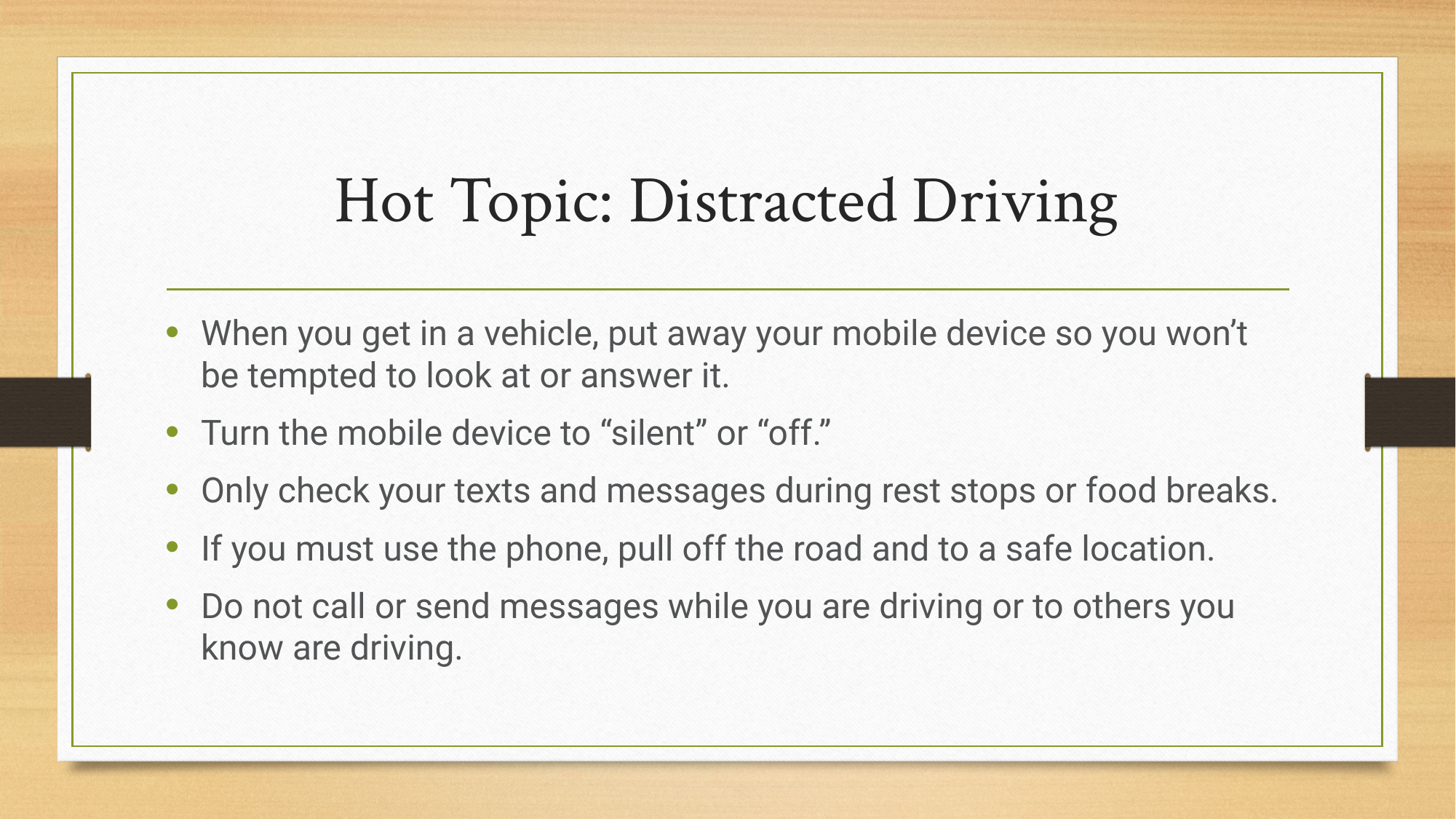

# Hot Topic: Distracted Driving
When you get in a vehicle, put away your mobile device so you won’t be tempted to look at or answer it.
Turn the mobile device to “silent” or “off.”
Only check your texts and messages during rest stops or food breaks.
If you must use the phone, pull off the road and to a safe location.
Do not call or send messages while you are driving or to others you know are driving.